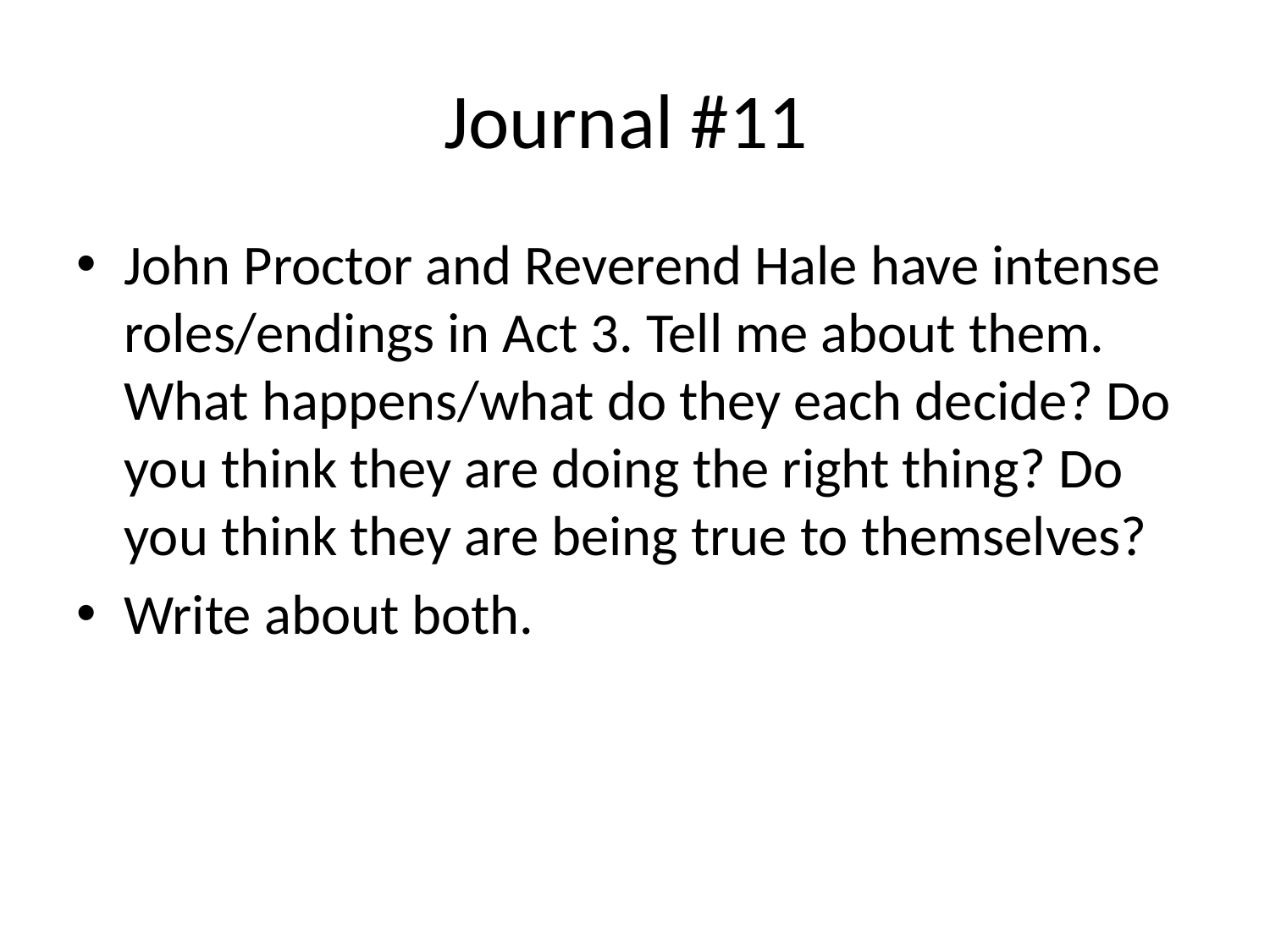

# Journal #11
John Proctor and Reverend Hale have intense roles/endings in Act 3. Tell me about them. What happens/what do they each decide? Do you think they are doing the right thing? Do you think they are being true to themselves?
Write about both.